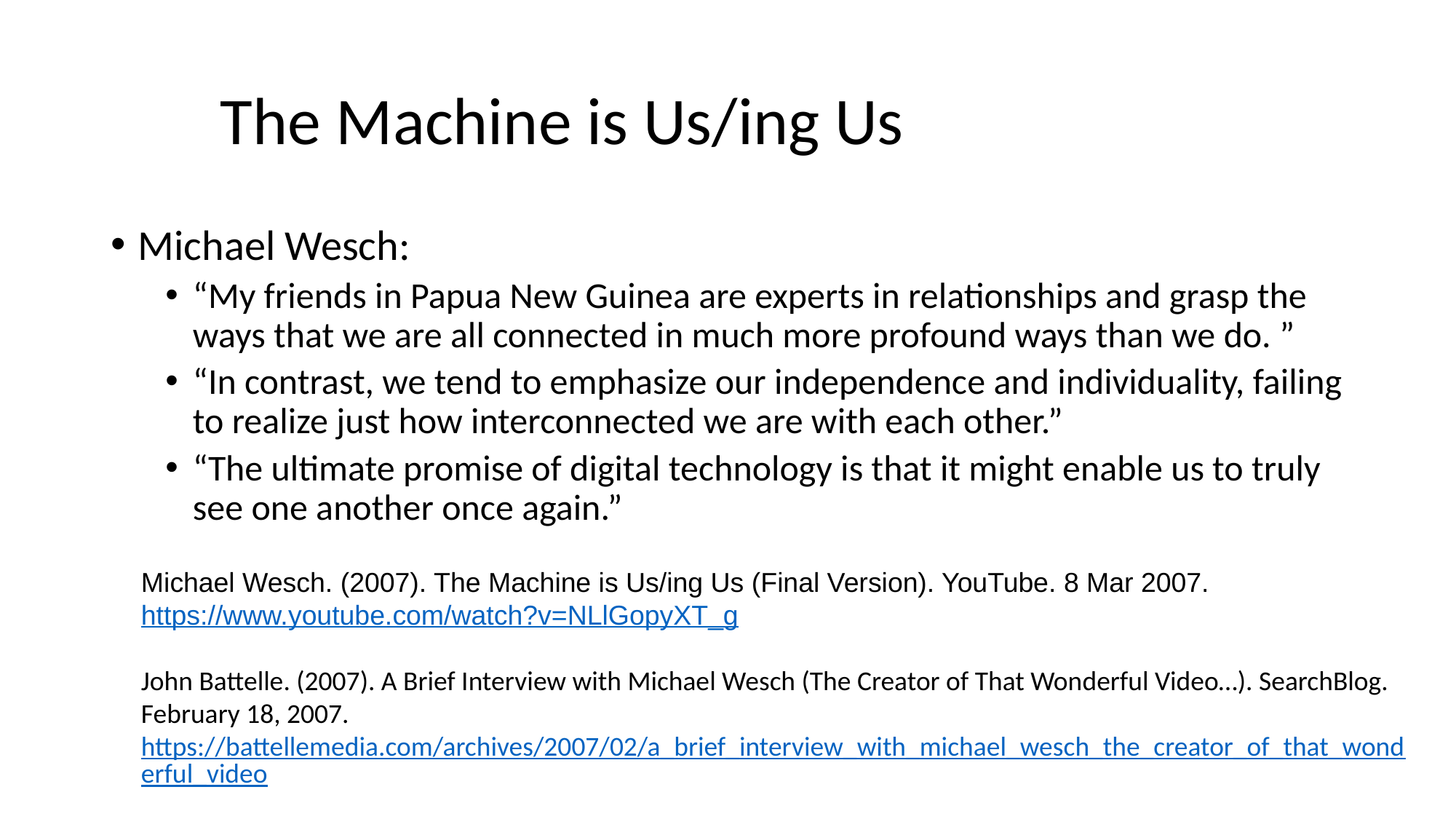

# The Machine is Us/ing Us
Michael Wesch:
“My friends in Papua New Guinea are experts in relationships and grasp the ways that we are all connected in much more profound ways than we do. ”
“In contrast, we tend to emphasize our independence and individuality, failing to realize just how interconnected we are with each other.”
“The ultimate promise of digital technology is that it might enable us to truly see one another once again.”
Michael Wesch. (2007). The Machine is Us/ing Us (Final Version). YouTube. 8 Mar 2007. https://www.youtube.com/watch?v=NLlGopyXT_g

John Battelle. (2007). A Brief Interview with Michael Wesch (The Creator of That Wonderful Video…). SearchBlog. February 18, 2007. https://battellemedia.com/archives/2007/02/a_brief_interview_with_michael_wesch_the_creator_of_that_wonderful_video